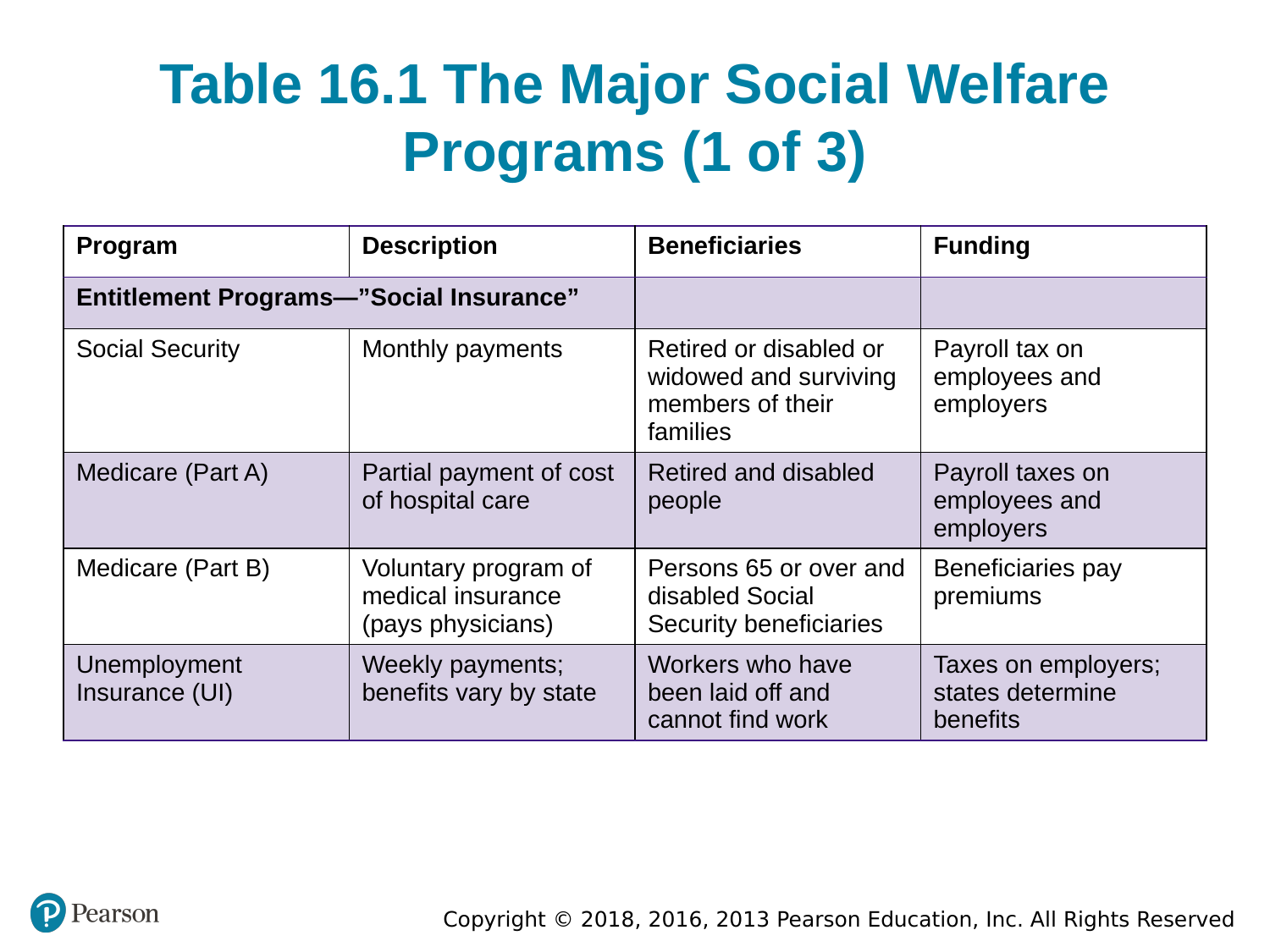

# Table 16.1 The Major Social Welfare Programs (1 of 3)
| Program | Description | Beneficiaries | Funding |
| --- | --- | --- | --- |
| Entitlement Programs—”Social Insurance” |  |  |  |
| Social Security | Monthly payments | Retired or disabled or widowed and surviving members of their families | Payroll tax on employees and employers |
| Medicare (Part A) | Partial payment of cost of hospital care | Retired and disabled people | Payroll taxes on employees and employers |
| Medicare (Part B) | Voluntary program of medical insurance (pays physicians) | Persons 65 or over and disabled Social Security beneficiaries | Beneficiaries pay premiums |
| Unemployment Insurance (UI) | Weekly payments; benefits vary by state | Workers who have been laid off and cannot find work | Taxes on employers; states determine benefits |